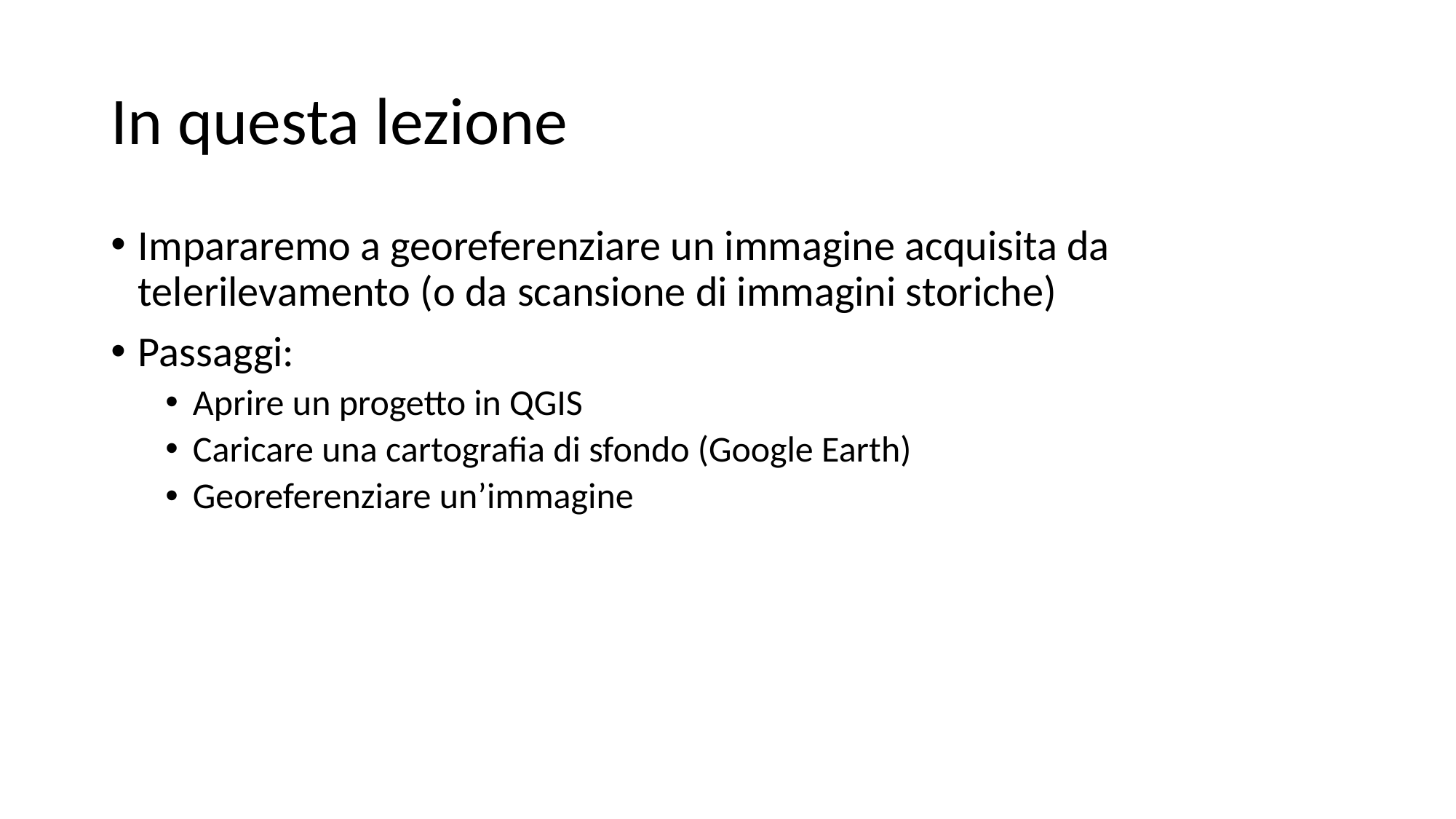

# In questa lezione
Impararemo a georeferenziare un immagine acquisita da telerilevamento (o da scansione di immagini storiche)
Passaggi:
Aprire un progetto in QGIS
Caricare una cartografia di sfondo (Google Earth)
Georeferenziare un’immagine